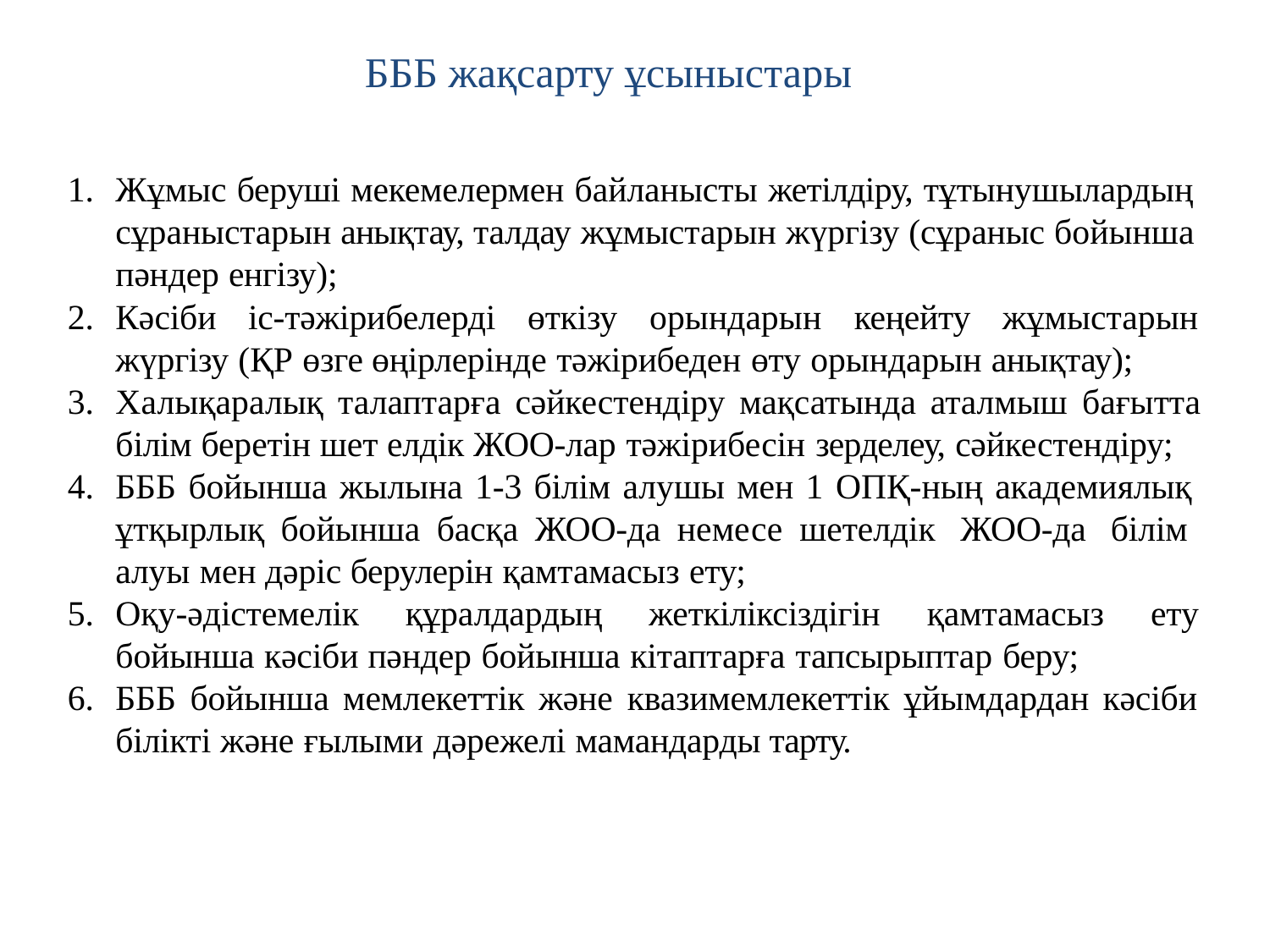

# БББ жақсарту ұсыныстары
Жұмыс беруші мекемелермен байланысты жетілдіру, тұтынушылардың  сұраныстарын анықтау, талдау жұмыстарын жүргізу (сұраныс бойынша  пәндер енгізу);
Кәсіби іс-тәжірибелерді өткізу орындарын   кеңейту жұмыстарын
жүргізу (ҚР өзге өңірлерінде тәжірибеден өту орындарын анықтау);
Халықаралық талаптарға сәйкестендіру мақсатында аталмыш бағытта
білім беретін шет елдік ЖОО-лар тәжірибесін зерделеу, сәйкестендіру;
БББ бойынша жылына 1-3 білім алушы мен 1 ОПҚ-ның академиялық  ұтқырлық бойынша басқа ЖОО-да немесе шетелдік ЖОО-да білім  алуы мен дәріс берулерін қамтамасыз ету;
Оқу-әдістемелік  құралдардың  жеткіліксіздігін  қамтамасыз  ету
бойынша кәсіби пәндер бойынша кітаптарға тапсырыптар беру;
БББ бойынша мемлекеттік және квазимемлекеттік ұйымдардан кәсіби
білікті және ғылыми дәрежелі мамандарды тарту.